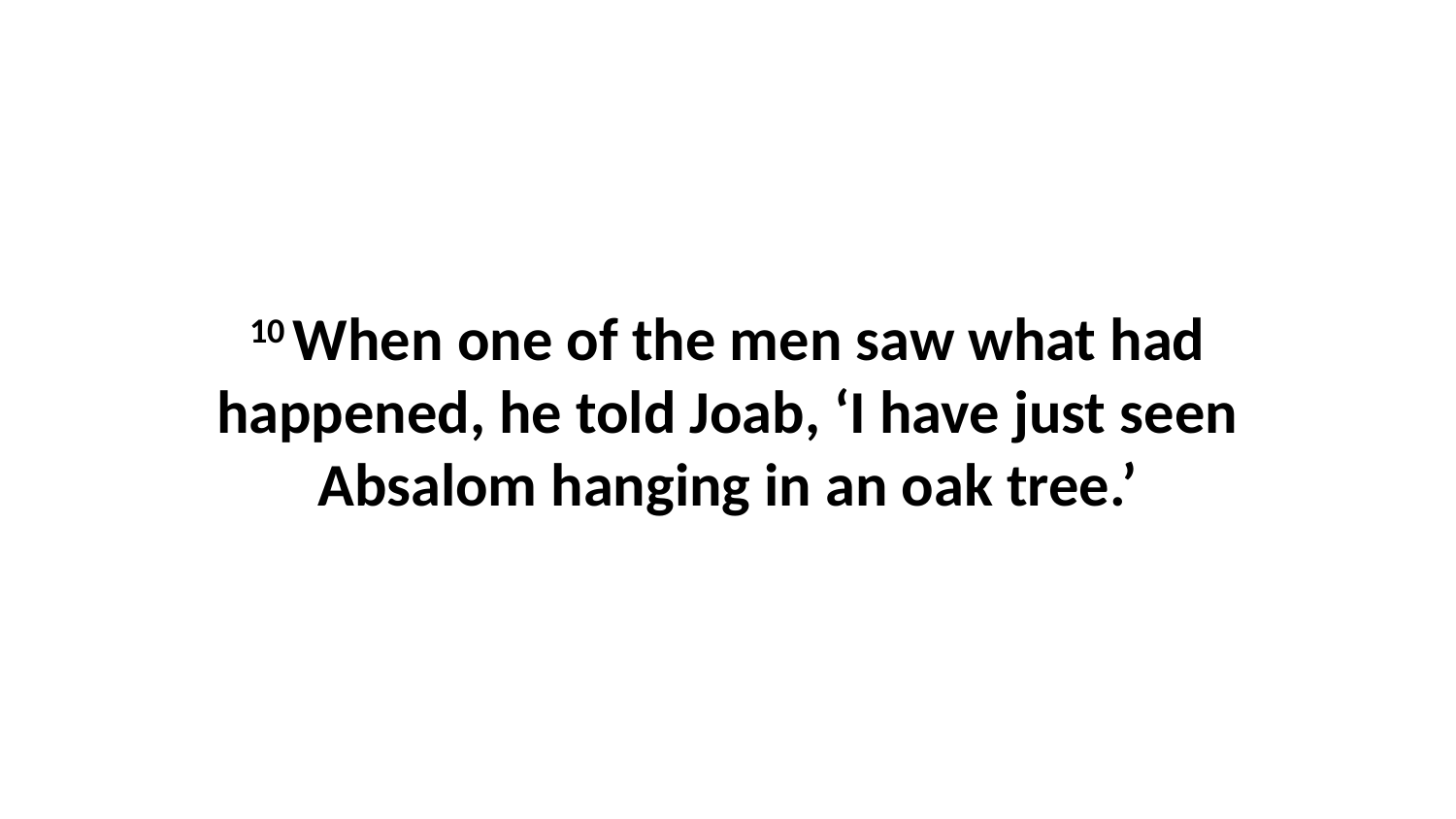

10 When one of the men saw what had happened, he told Joab, ‘I have just seen Absalom hanging in an oak tree.’